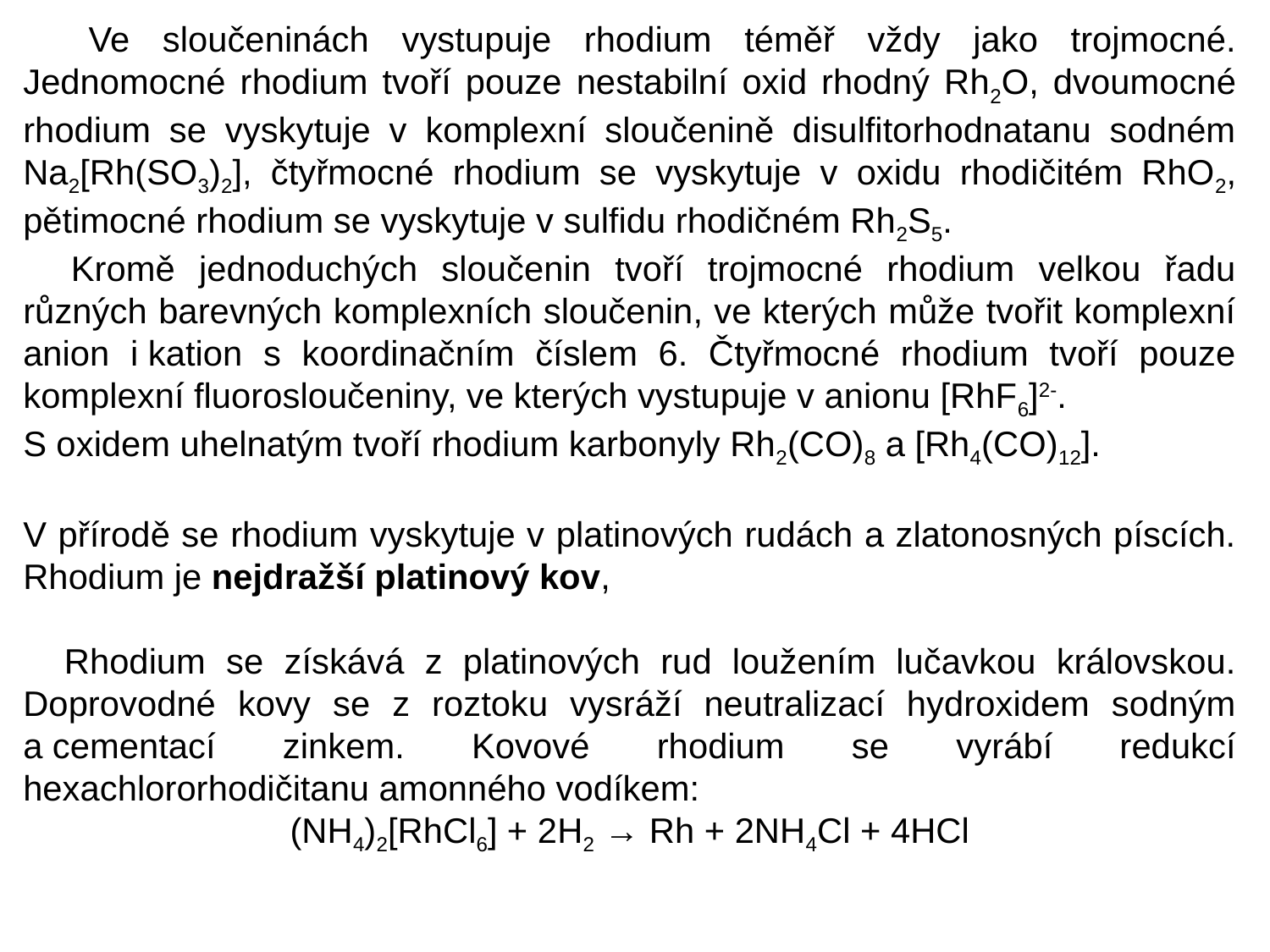

Ve sloučeninách vystupuje rhodium téměř vždy jako trojmocné. Jednomocné rhodium tvoří pouze nestabilní oxid rhodný Rh2O, dvoumocné rhodium se vyskytuje v komplexní sloučenině disulfitorhodnatanu sodném Na2[Rh(SO3)2], čtyřmocné rhodium se vyskytuje v oxidu rhodičitém RhO2, pětimocné rhodium se vyskytuje v sulfidu rhodičném Rh2S5.
  Kromě jednoduchých sloučenin tvoří trojmocné rhodium velkou řadu různých barevných komplexních sloučenin, ve kterých může tvořit komplexní anion i kation s koordinačním číslem 6. Čtyřmocné rhodium tvoří pouze komplexní fluorosloučeniny, ve kterých vystupuje v anionu [RhF6]2-.
S oxidem uhelnatým tvoří rhodium karbonyly Rh2(CO)8 a [Rh4(CO)12].

V přírodě se rhodium vyskytuje v platinových rudách a zlatonosných píscích. Rhodium je nejdražší platinový kov,

  Rhodium se získává z platinových rud loužením lučavkou královskou. Doprovodné kovy se z roztoku vysráží neutralizací hydroxidem sodným a cementací zinkem. Kovové rhodium se vyrábí redukcí hexachlororhodičitanu amonného vodíkem:
(NH4)2[RhCl6] + 2H2 → Rh + 2NH4Cl + 4HCl